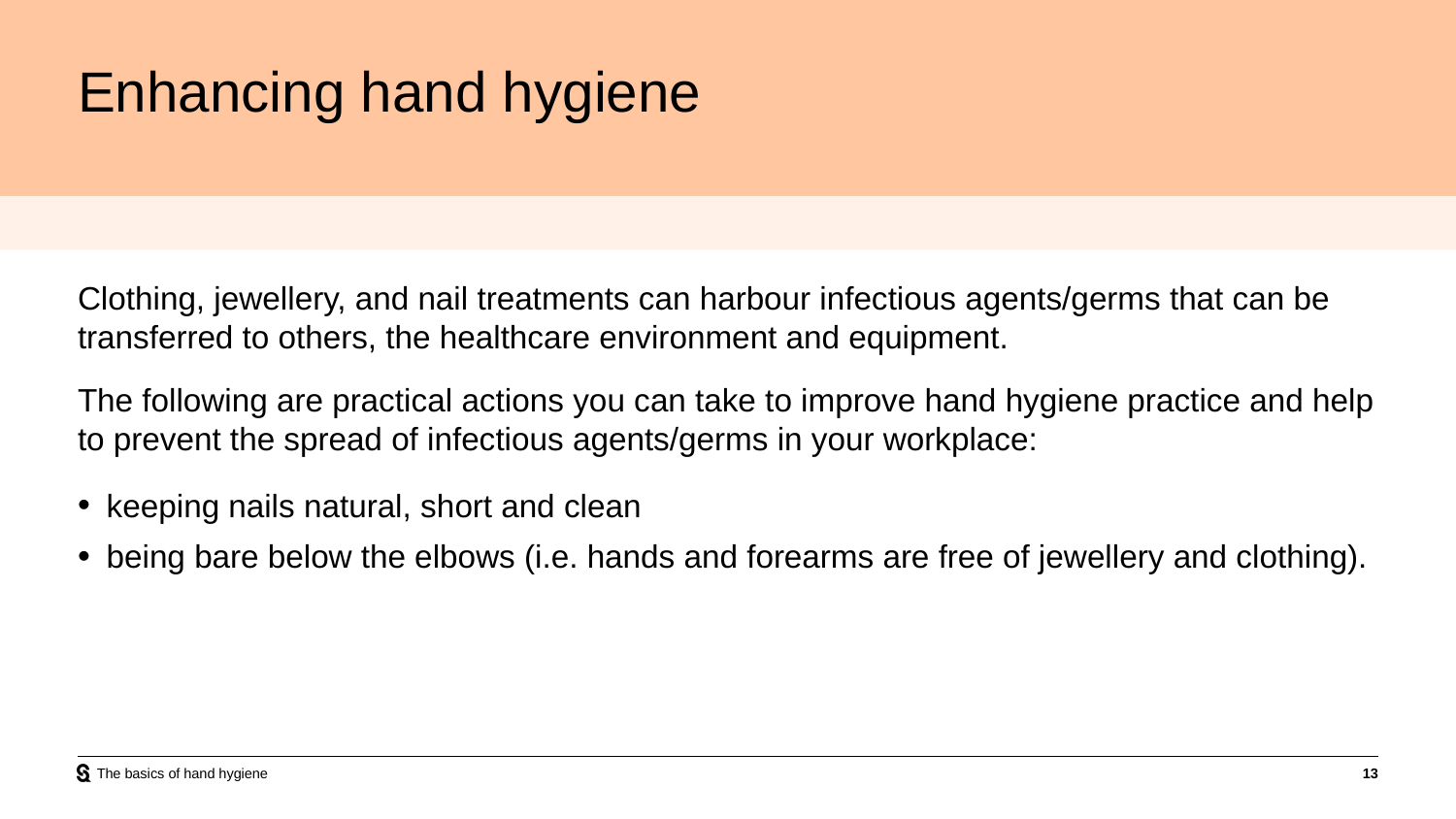

# Enhancing hand hygiene
Clothing, jewellery, and nail treatments can harbour infectious agents/germs that can be transferred to others, the healthcare environment and equipment.
The following are practical actions you can take to improve hand hygiene practice and help to prevent the spread of infectious agents/germs in your workplace:
keeping nails natural, short and clean
being bare below the elbows (i.e. hands and forearms are free of jewellery and clothing).
The basics of hand hygiene
13